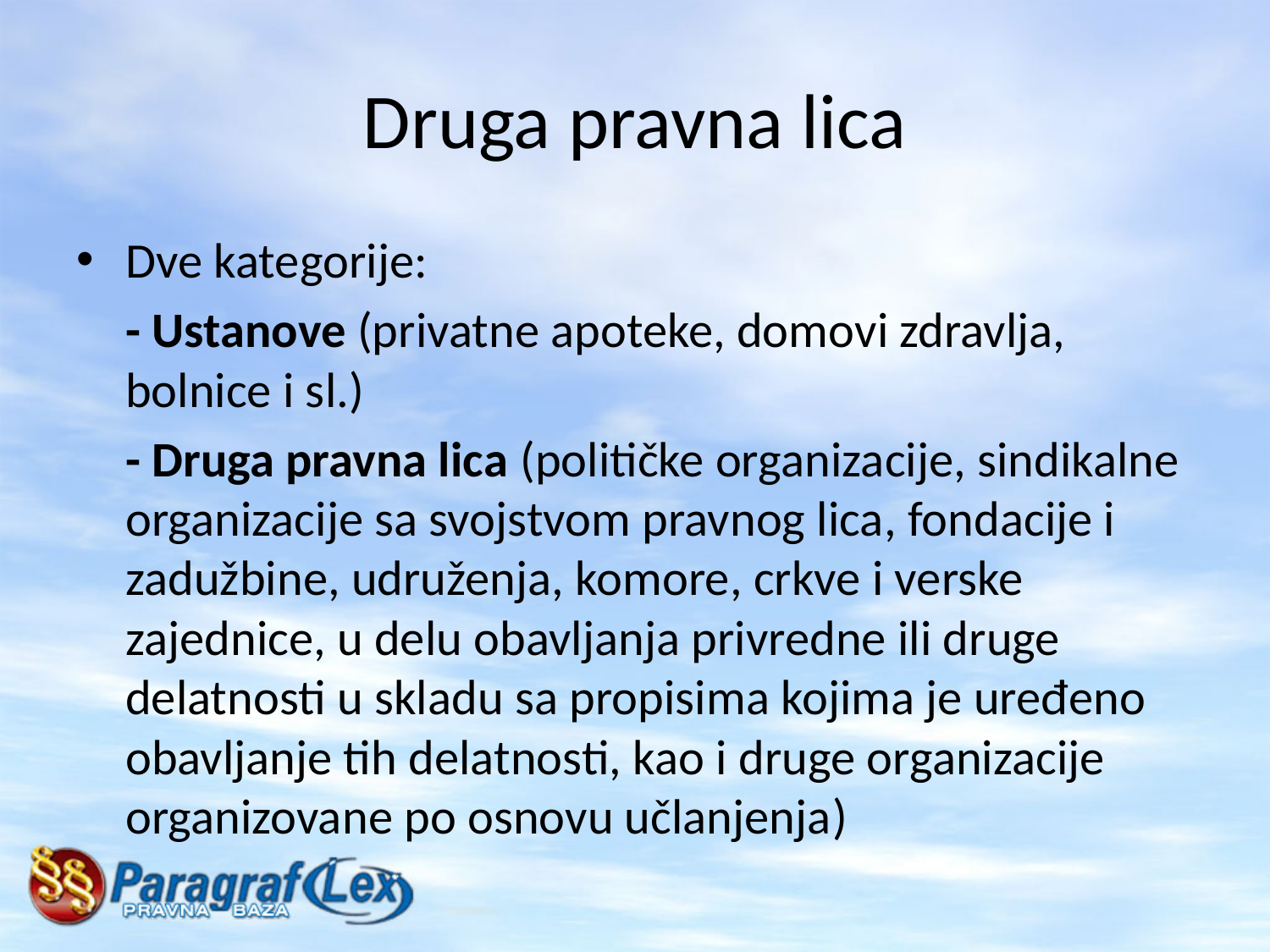

# Druga pravna lica
Dve kategorije:
	- Ustanove (privatne apoteke, domovi zdravlja, bolnice i sl.)
	- Druga pravna lica (političke organizacije, sindikalne organizacije sa svojstvom pravnog lica, fondacije i zadužbine, udruženja, komore, crkve i verske zajednice, u delu obavljanja privredne ili druge delatnosti u skladu sa propisima kojima je uređeno obavljanje tih delatnosti, kao i druge organizacije organizovane po osnovu učlanjenja)